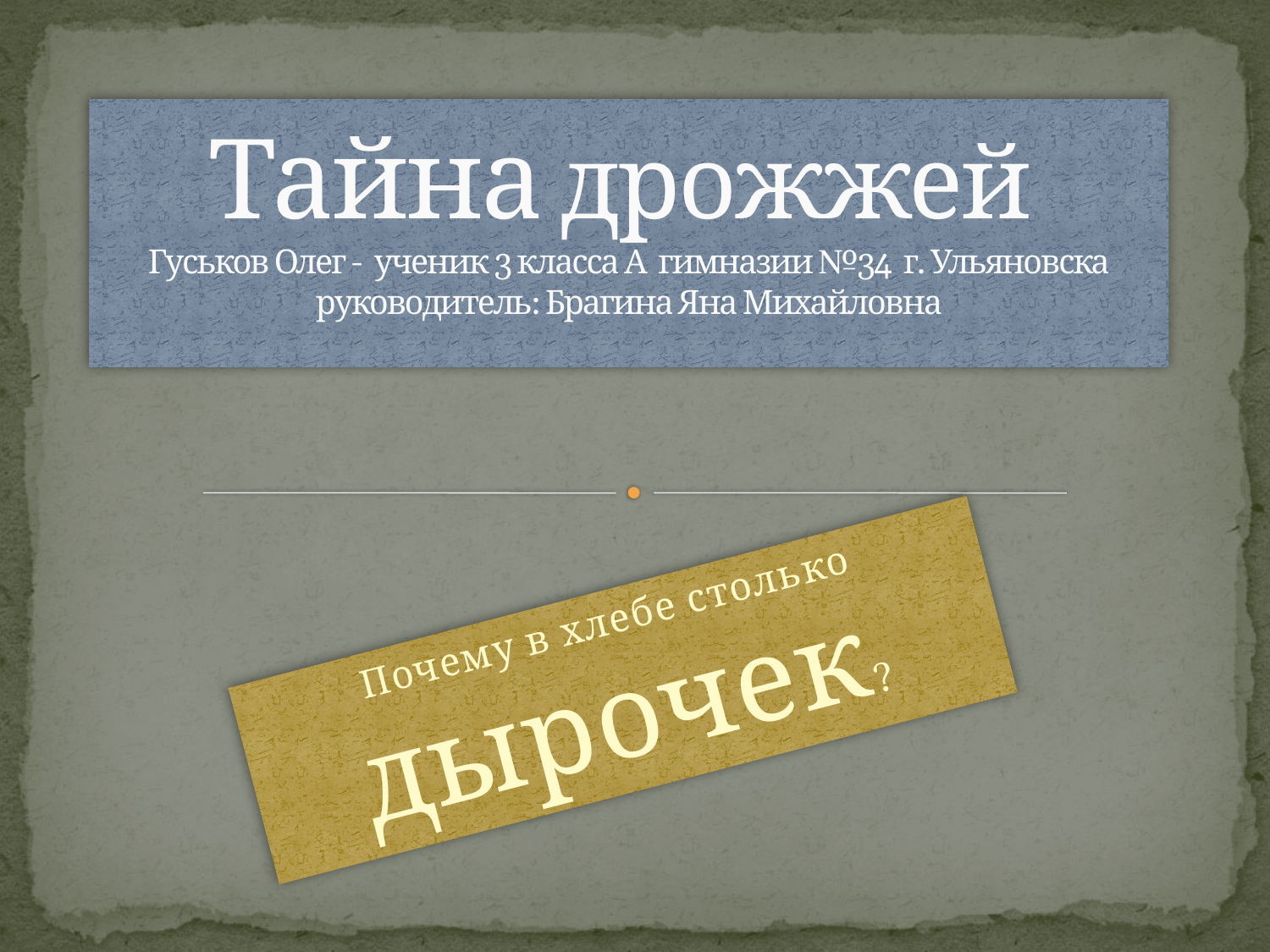

# Тайна дрожжей Гуськов Олег -  ученик 3 класса А  гимназии №34  г. Ульяновска руководитель: Брагина Яна Михайловна
Почему в хлебе столько дырочек?